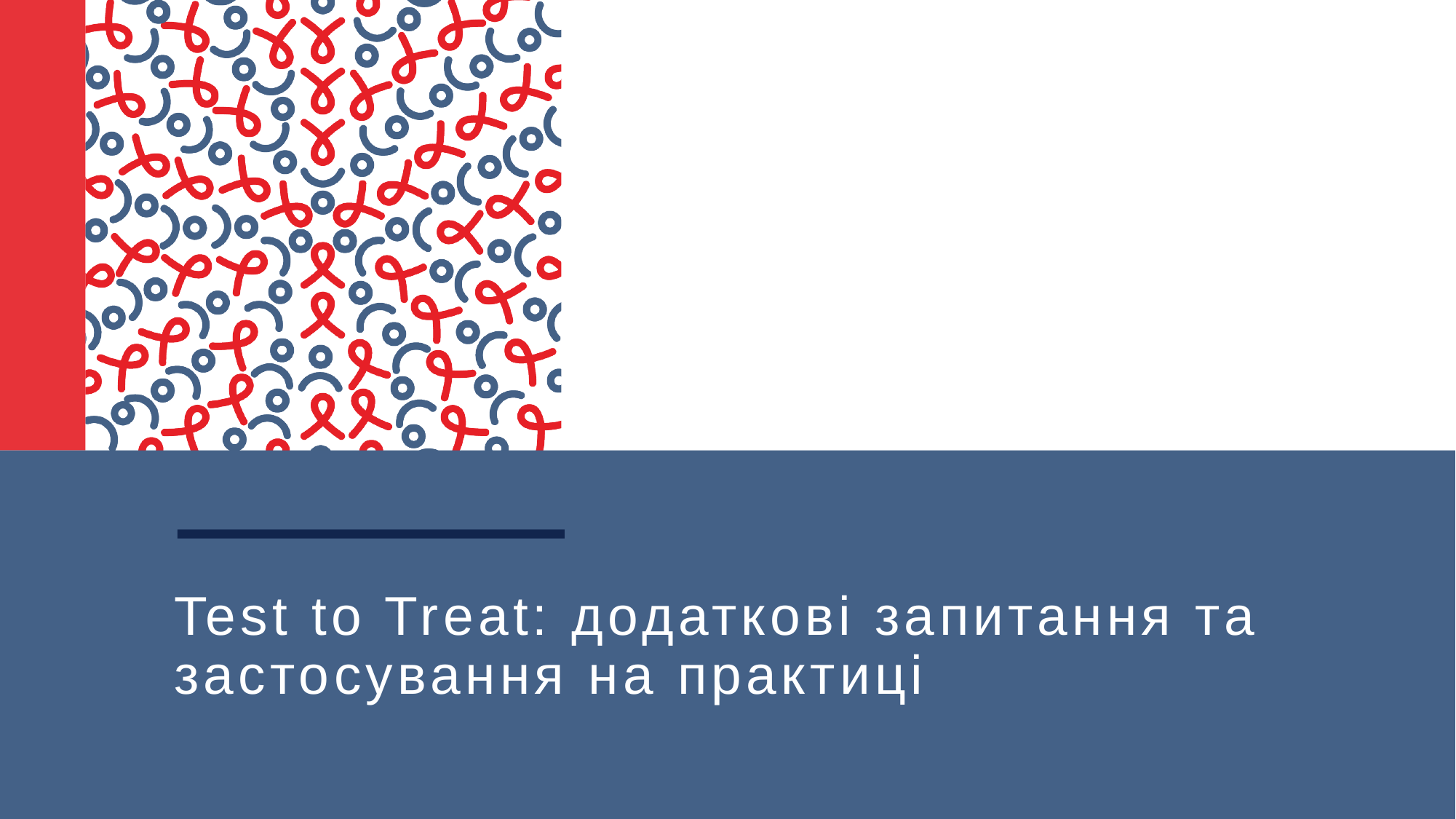

# Test to Treat: додаткові запитання та застосування на практиці